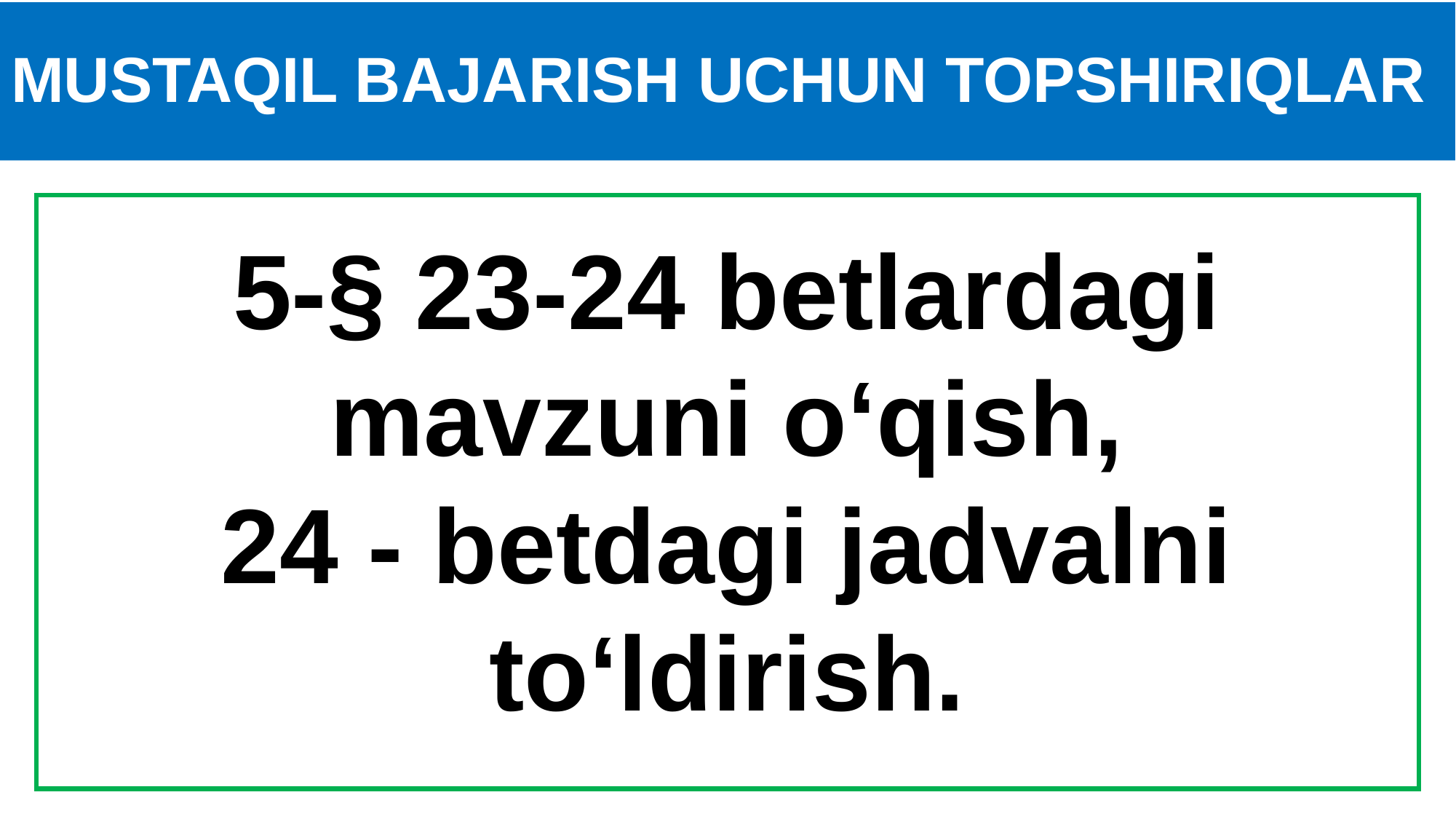

# MUSTAQIL BAJARISH UCHUN TOPSHIRIQLAR

5-§ 23-24 betlardagi mavzuni o‘qish,
24 - betdagi jadvalni to‘ldirish.